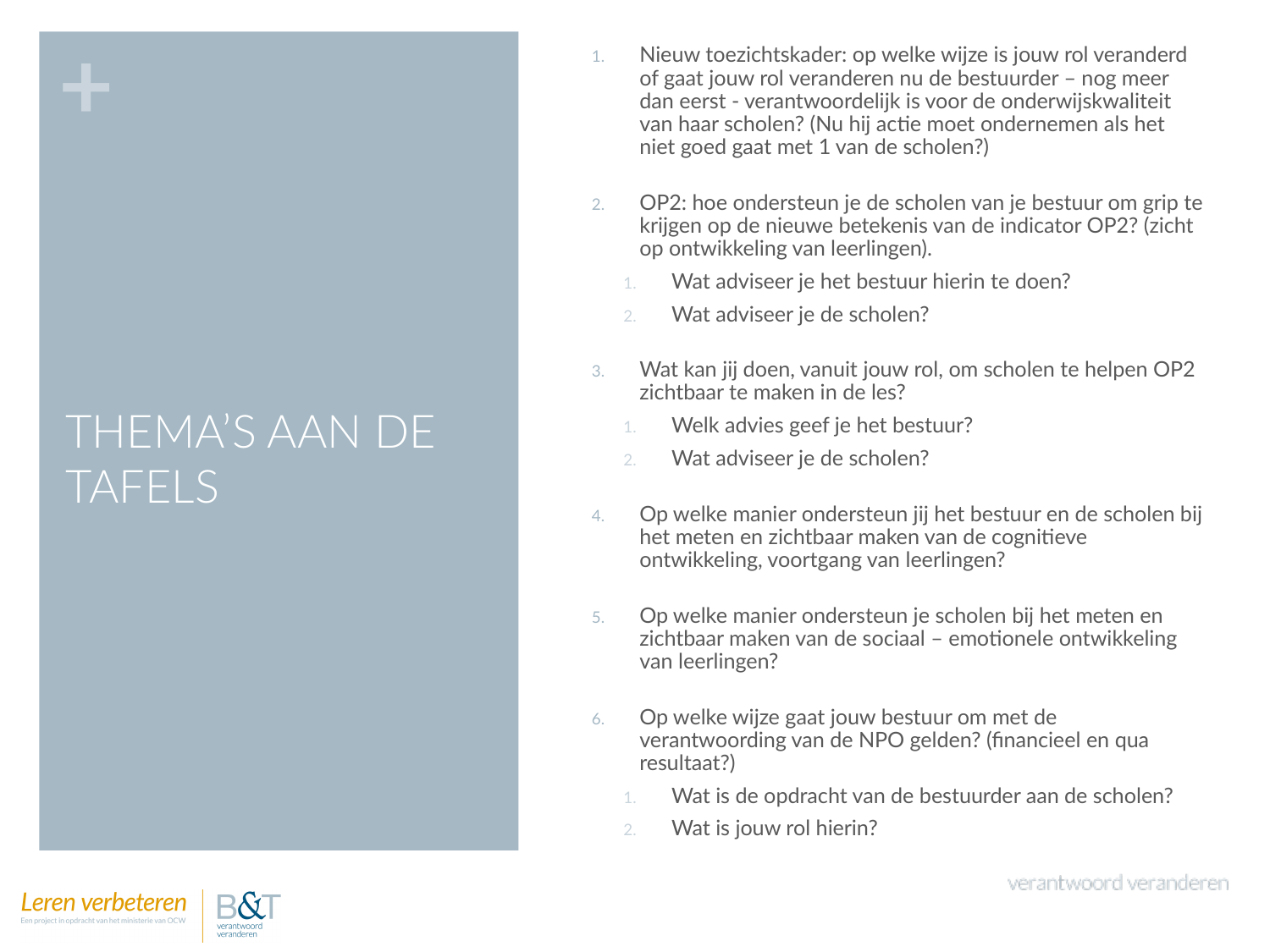

Nieuw toezichtskader: op welke wijze is jouw rol veranderd of gaat jouw rol veranderen nu de bestuurder – nog meer dan eerst - verantwoordelijk is voor de onderwijskwaliteit van haar scholen? (Nu hij actie moet ondernemen als het niet goed gaat met 1 van de scholen?)
OP2: hoe ondersteun je de scholen van je bestuur om grip te krijgen op de nieuwe betekenis van de indicator OP2? (zicht op ontwikkeling van leerlingen).
Wat adviseer je het bestuur hierin te doen?
Wat adviseer je de scholen?
Wat kan jij doen, vanuit jouw rol, om scholen te helpen OP2 zichtbaar te maken in de les?
Welk advies geef je het bestuur?
Wat adviseer je de scholen?
Op welke manier ondersteun jij het bestuur en de scholen bij het meten en zichtbaar maken van de cognitieve ontwikkeling, voortgang van leerlingen?
Op welke manier ondersteun je scholen bij het meten en zichtbaar maken van de sociaal – emotionele ontwikkeling van leerlingen?
Op welke wijze gaat jouw bestuur om met de verantwoording van de NPO gelden? (financieel en qua resultaat?)
Wat is de opdracht van de bestuurder aan de scholen?
Wat is jouw rol hierin?

# THEMA’S AAN DE TAFELS